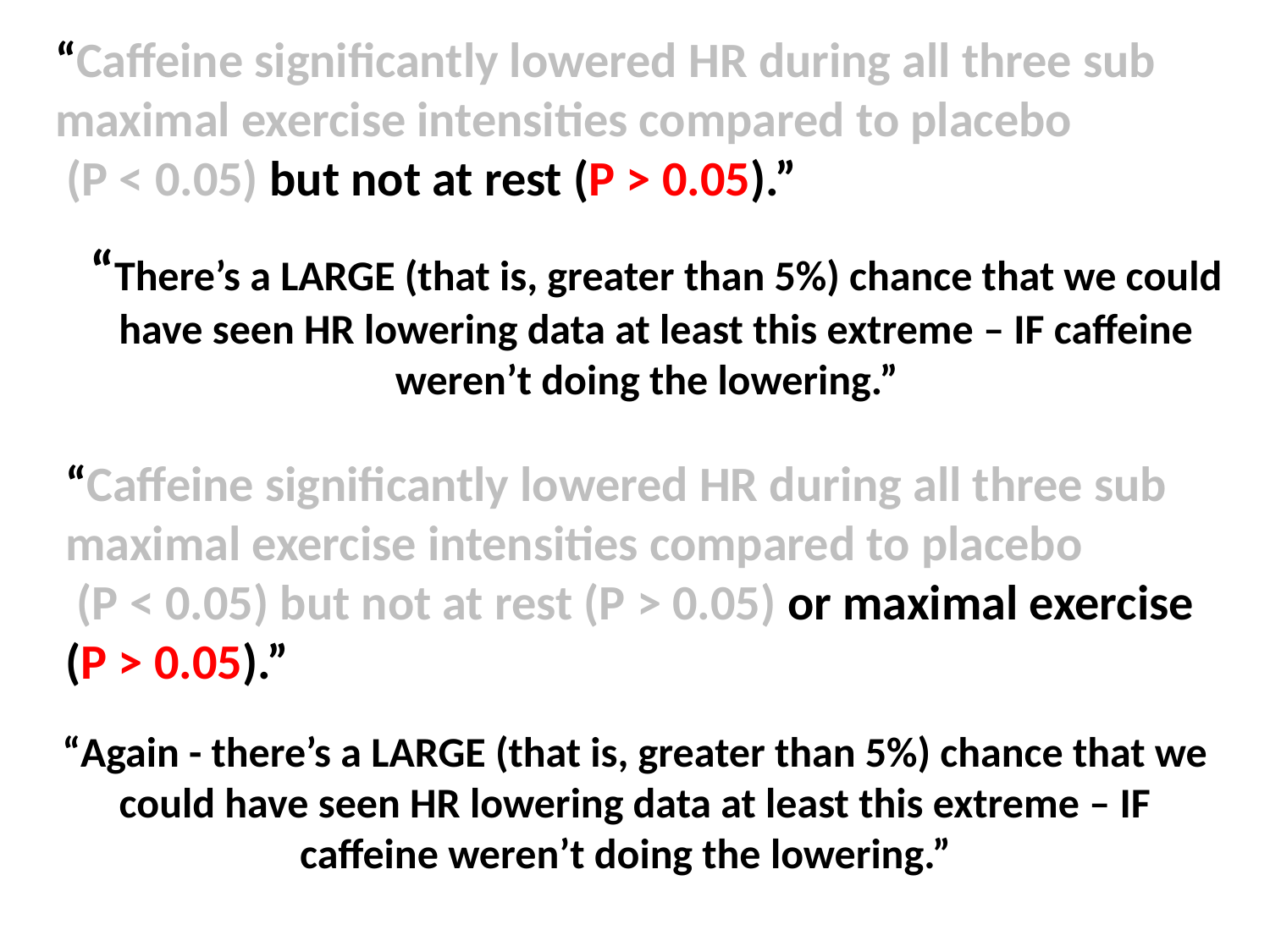

“Caffeine significantly lowered HR during all three sub maximal exercise intensities compared to placebo
 (P < 0.05) but not at rest (P > 0.05).”
“There’s a LARGE (that is, greater than 5%) chance that we could have seen HR lowering data at least this extreme – IF caffeine weren’t doing the lowering.”
“Caffeine significantly lowered HR during all three sub maximal exercise intensities compared to placebo
 (P < 0.05) but not at rest (P > 0.05) or maximal exercise (P > 0.05).”
“Again - there’s a LARGE (that is, greater than 5%) chance that we could have seen HR lowering data at least this extreme – IF caffeine weren’t doing the lowering.”